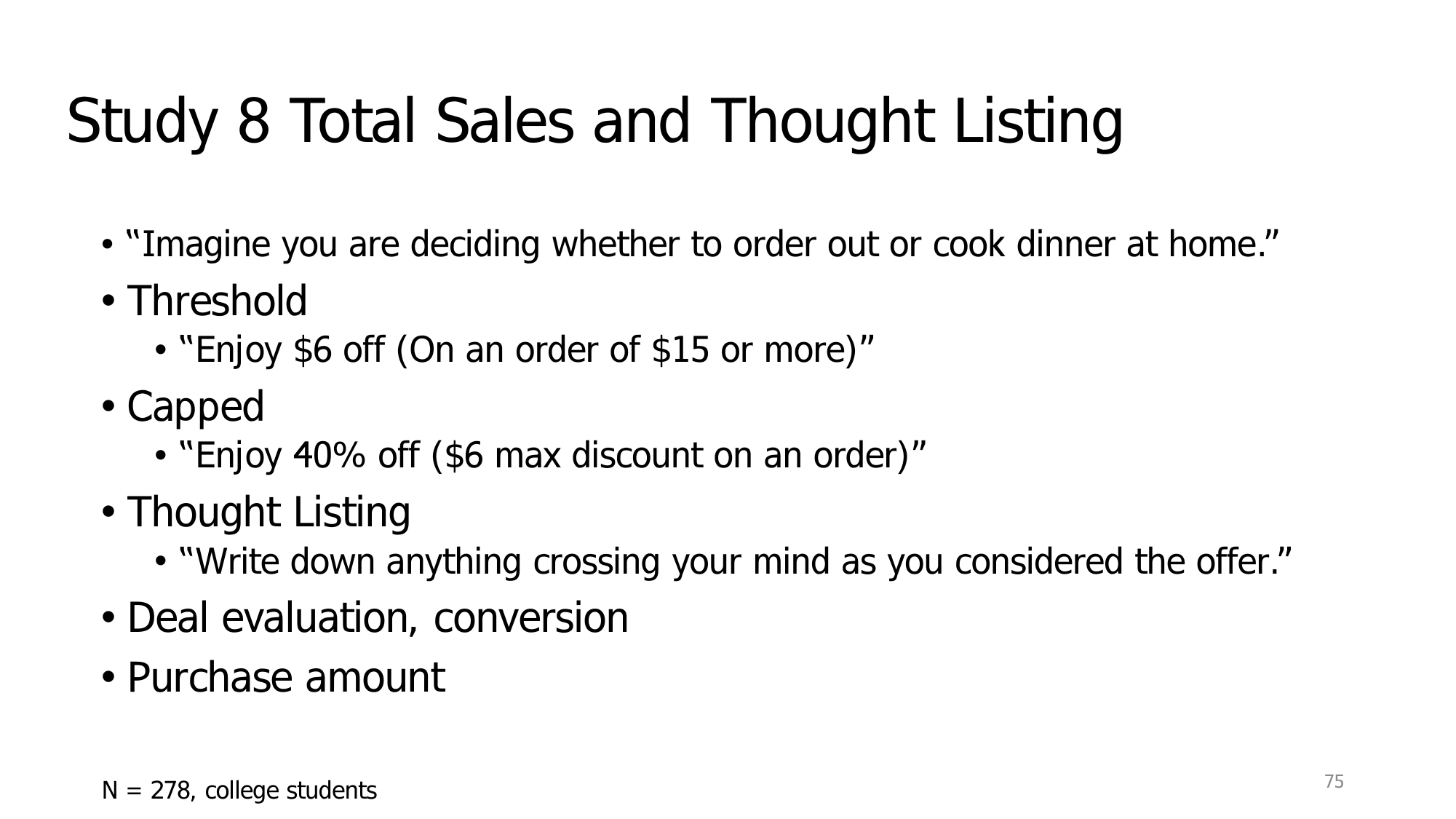

# Study 8 Total Sales and Thought Listing
“Imagine you are deciding whether to order out or cook dinner at home.”
Threshold
“Enjoy $6 off (On an order of $15 or more)”
Capped
“Enjoy 40% off ($6 max discount on an order)”
Thought Listing
“Write down anything crossing your mind as you considered the offer.”
Deal evaluation, conversion
Purchase amount
75
N = 278, college students